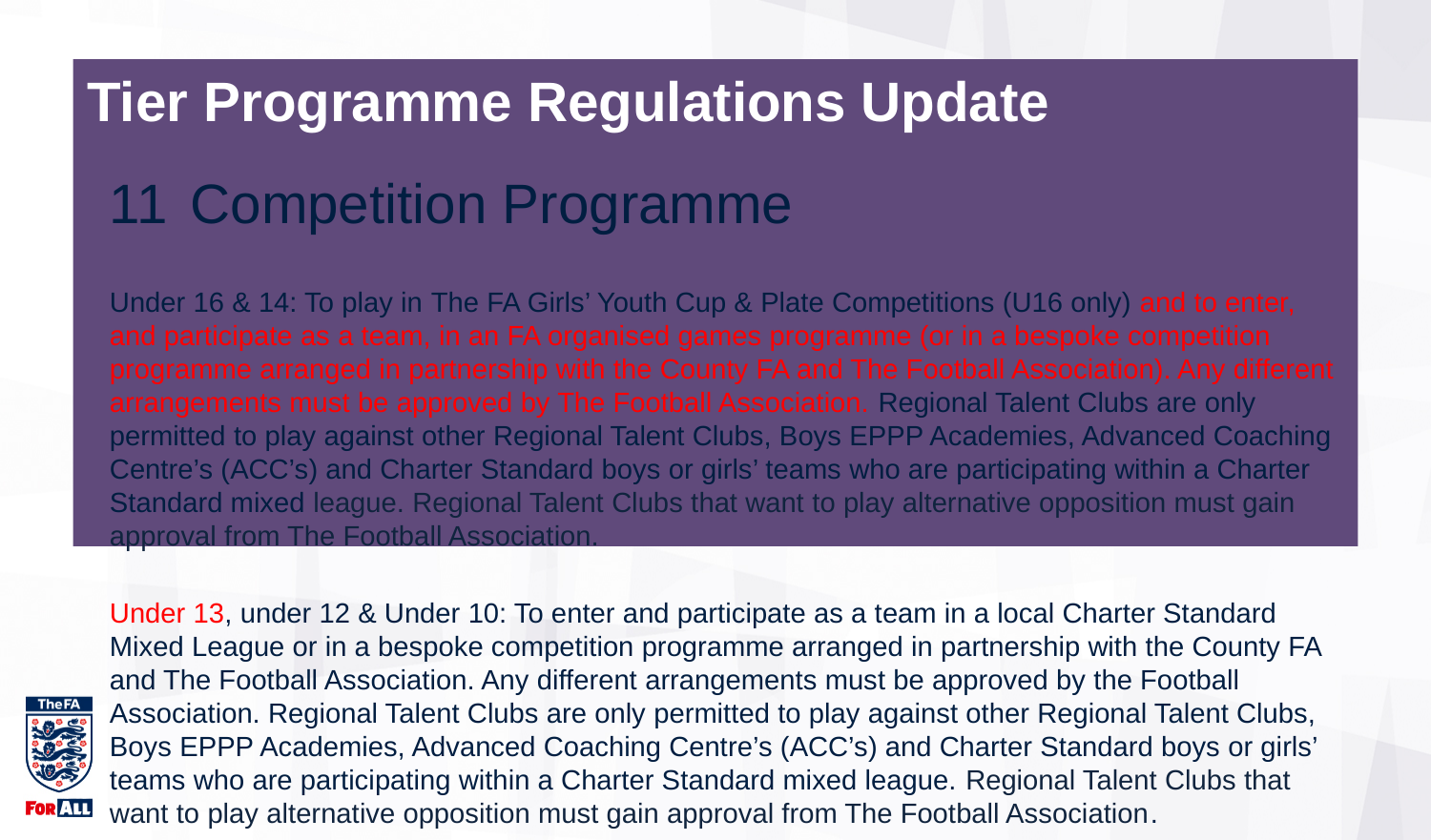

Tier Programme Regulations Update
Competition Programme

Under 16 & 14: To play in The FA Girls’ Youth Cup & Plate Competitions (U16 only) and to enter, and participate as a team, in an FA organised games programme (or in a bespoke competition programme arranged in partnership with the County FA and The Football Association). Any different arrangements must be approved by The Football Association. Regional Talent Clubs are only permitted to play against other Regional Talent Clubs, Boys EPPP Academies, Advanced Coaching Centre’s (ACC’s) and Charter Standard boys or girls’ teams who are participating within a Charter Standard mixed league. Regional Talent Clubs that want to play alternative opposition must gain approval from The Football Association.

Under 13, under 12 & Under 10: To enter and participate as a team in a local Charter Standard Mixed League or in a bespoke competition programme arranged in partnership with the County FA and The Football Association. Any different arrangements must be approved by the Football Association. Regional Talent Clubs are only permitted to play against other Regional Talent Clubs, Boys EPPP Academies, Advanced Coaching Centre’s (ACC’s) and Charter Standard boys or girls’ teams who are participating within a Charter Standard mixed league. Regional Talent Clubs that want to play alternative opposition must gain approval from The Football Association.